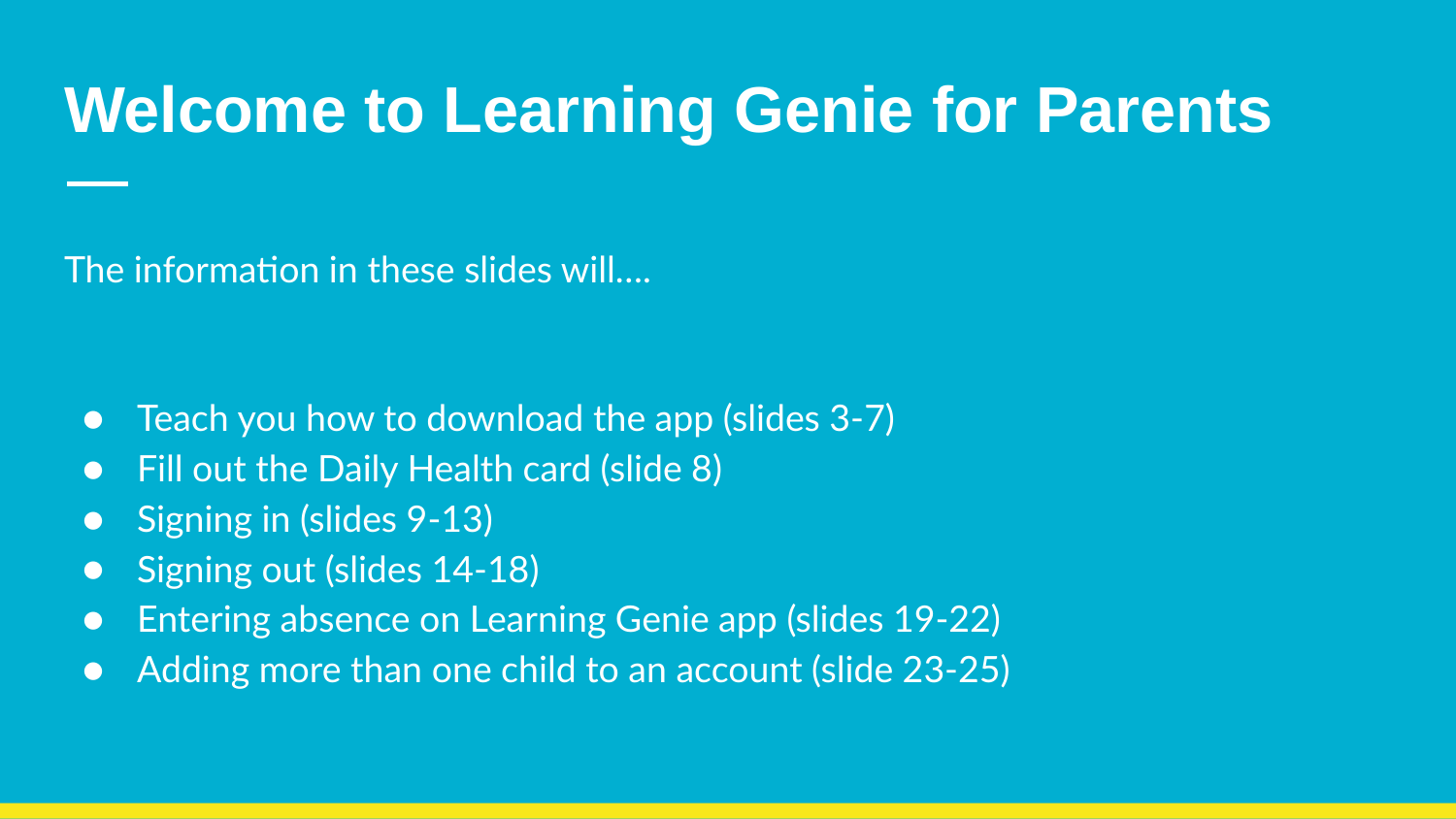

# Welcome to Learning Genie for Parents
The information in these slides will….

Teach you how to download the app (slides 3-7)
Fill out the Daily Health card (slide 8)
Signing in (slides 9-13)
Signing out (slides 14-18)
Entering absence on Learning Genie app (slides 19-22)
Adding more than one child to an account (slide 23-25)